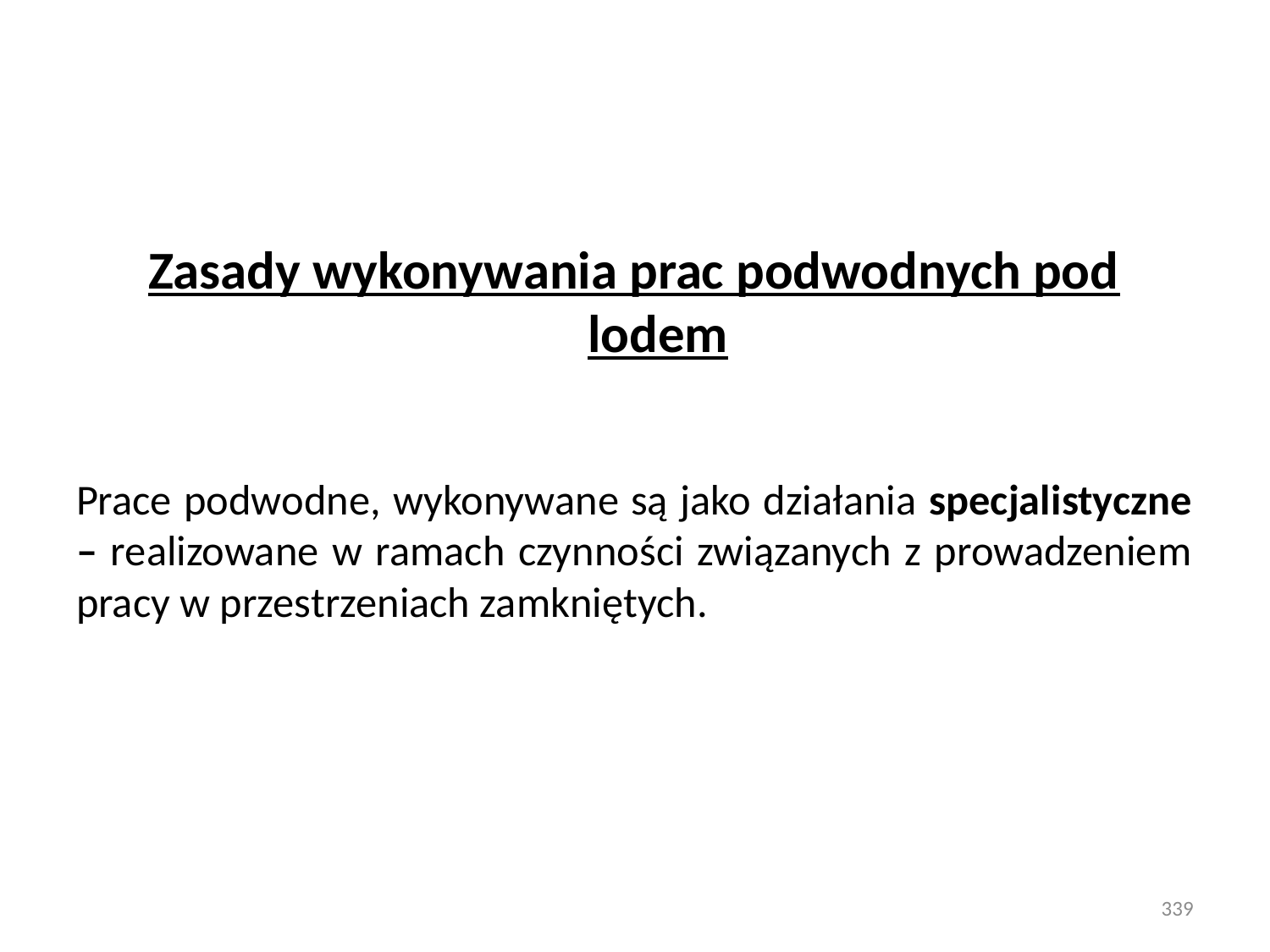

Zasady wykonywania prac podwodnych pod lodem

Prace podwodne, wykonywane są jako działania specjalistyczne – realizowane w ramach czynności związanych z prowadzeniem pracy w przestrzeniach zamkniętych.

339